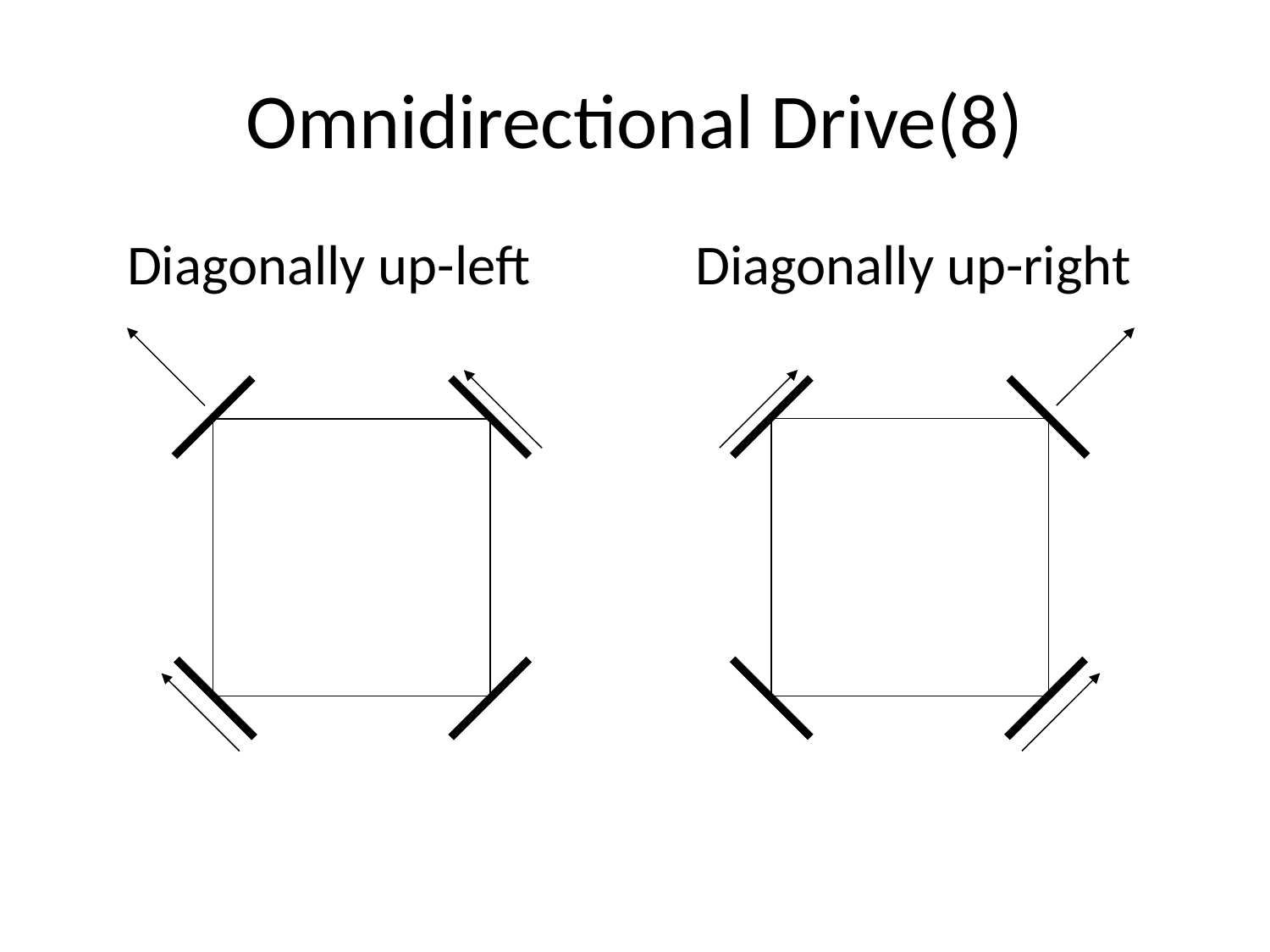

# Omnidirectional Drive(8)
    Diagonally up-left             Diagonally up-right